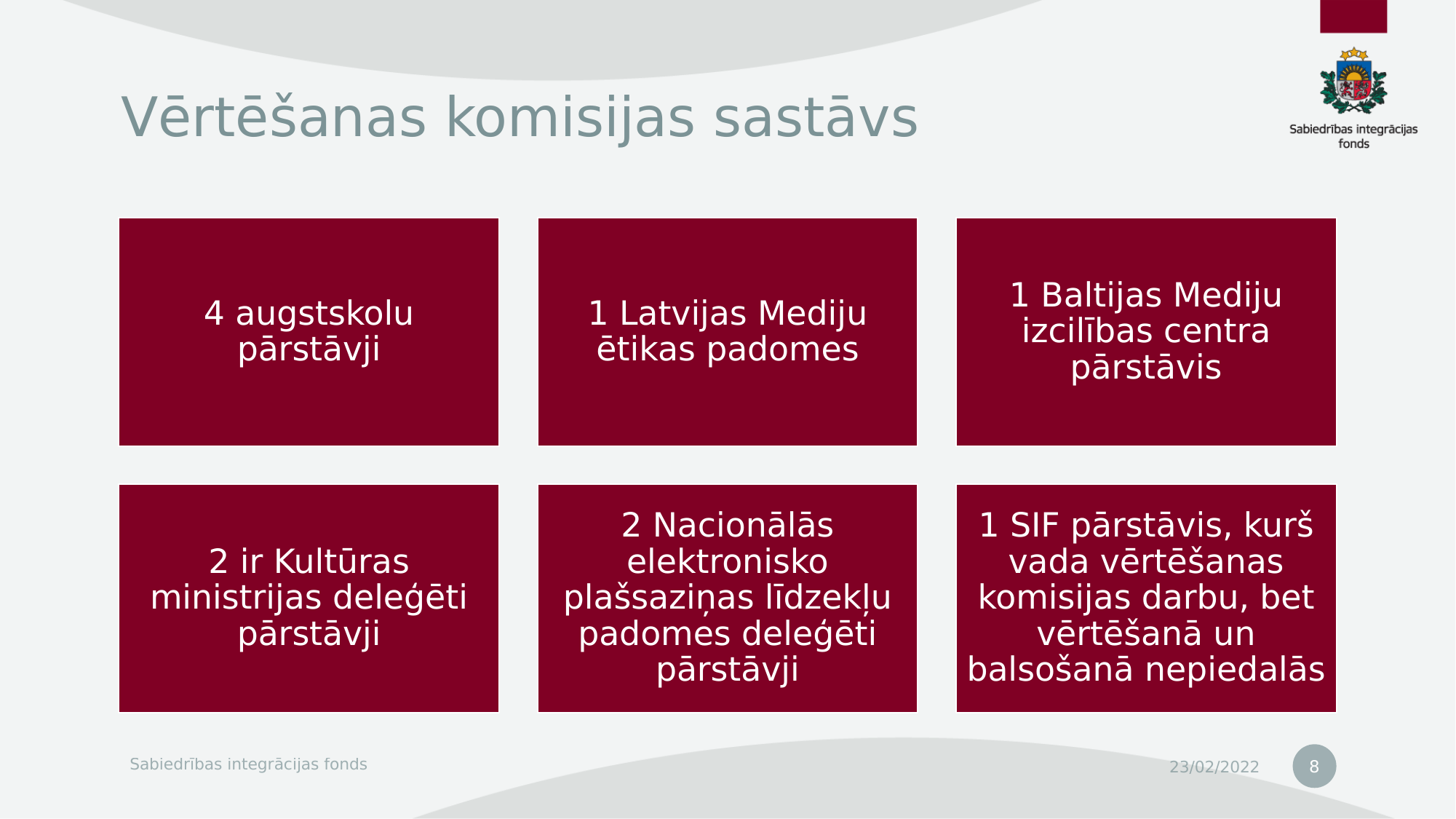

# Vērtēšanas komisijas sastāvs
4 augstskolu pārstāvji
1 Latvijas Mediju ētikas padomes
1 Baltijas Mediju izcilības centra pārstāvis
2 ir Kultūras ministrijas deleģēti pārstāvji
2 Nacionālās elektronisko plašsaziņas līdzekļu padomes deleģēti pārstāvji
1 SIF pārstāvis, kurš vada vērtēšanas komisijas darbu, bet vērtēšanā un balsošanā nepiedalās
8
Sabiedrības integrācijas fonds
23/02/2022